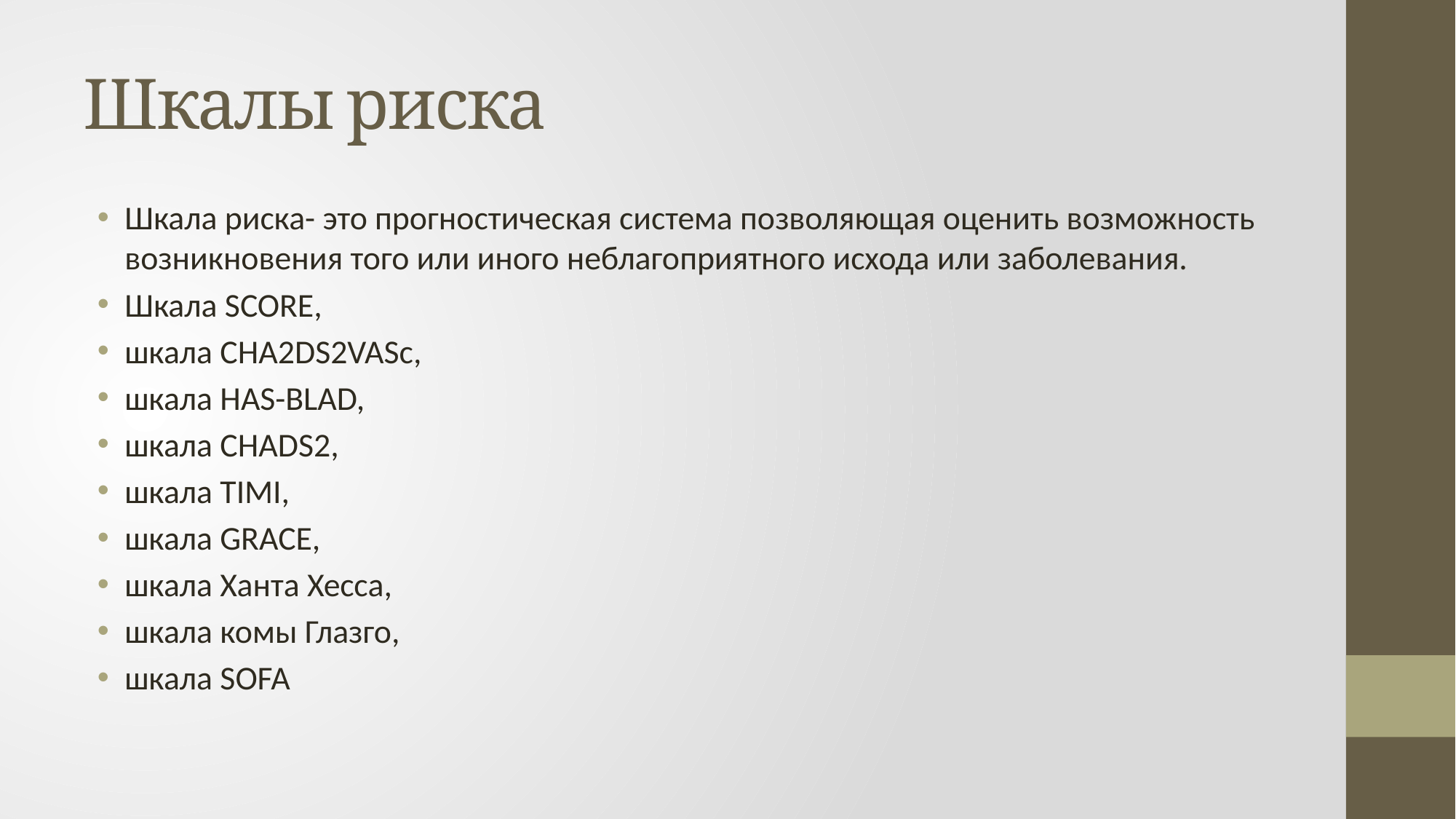

# Шкалы риска
Шкала риска- это прогностическая система позволяющая оценить возможность возникновения того или иного неблагоприятного исхода или заболевания.
Шкала SCORE,
шкала CHA2DS2VASc,
шкала HAS-BLAD,
шкала CHADS2,
шкала TIMI,
шкала GRACE,
шкала Ханта Хесса,
шкала комы Глазго,
шкала SOFA